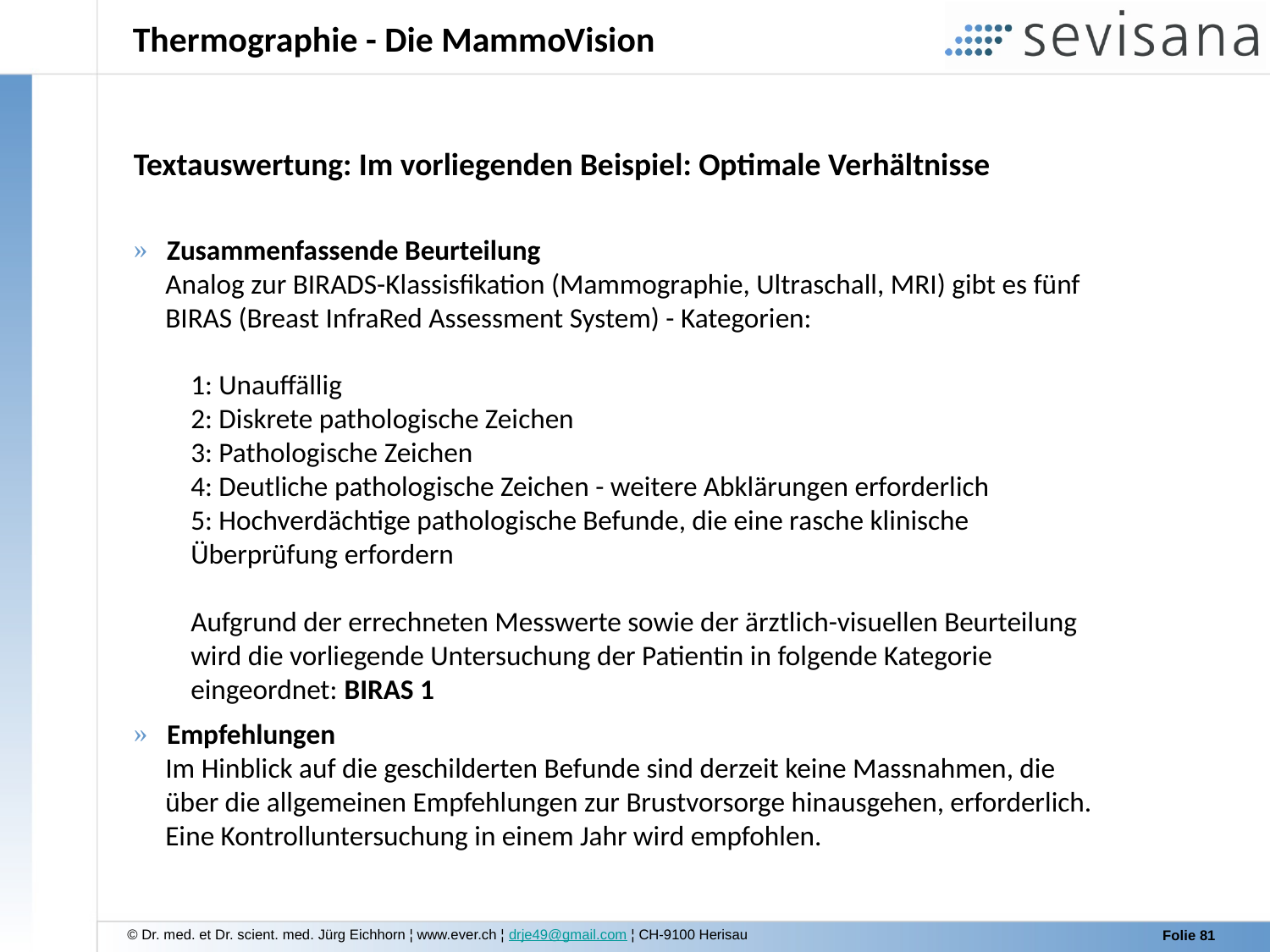

Thermographie - Die MammoVision
Textauswertung: Im vorliegenden Beispiel: Optimale Verhältnisse
   Zusammenfassende Beurteilung
     Analog zur BIRADS-Klassisfikation (Mammographie, Ultraschall, MRI) gibt es fünf
     BIRAS (Breast InfraRed Assessment System) - Kategorien:
         1: Unauffällig
         2: Diskrete pathologische Zeichen
         3: Pathologische Zeichen
         4: Deutliche pathologische Zeichen - weitere Abklärungen erforderlich
         5: Hochverdächtige pathologische Befunde, die eine rasche klinische
         Überprüfung erfordern
         Aufgrund der errechneten Messwerte sowie der ärztlich-visuellen Beurteilung
         wird die vorliegende Untersuchung der Patientin in folgende Kategorie
         eingeordnet: BIRAS 1
   Empfehlungen
     Im Hinblick auf die geschilderten Befunde sind derzeit keine Massnahmen, die
     über die allgemeinen Empfehlungen zur Brustvorsorge hinausgehen, erforderlich.
     Eine Kontrolluntersuchung in einem Jahr wird empfohlen.